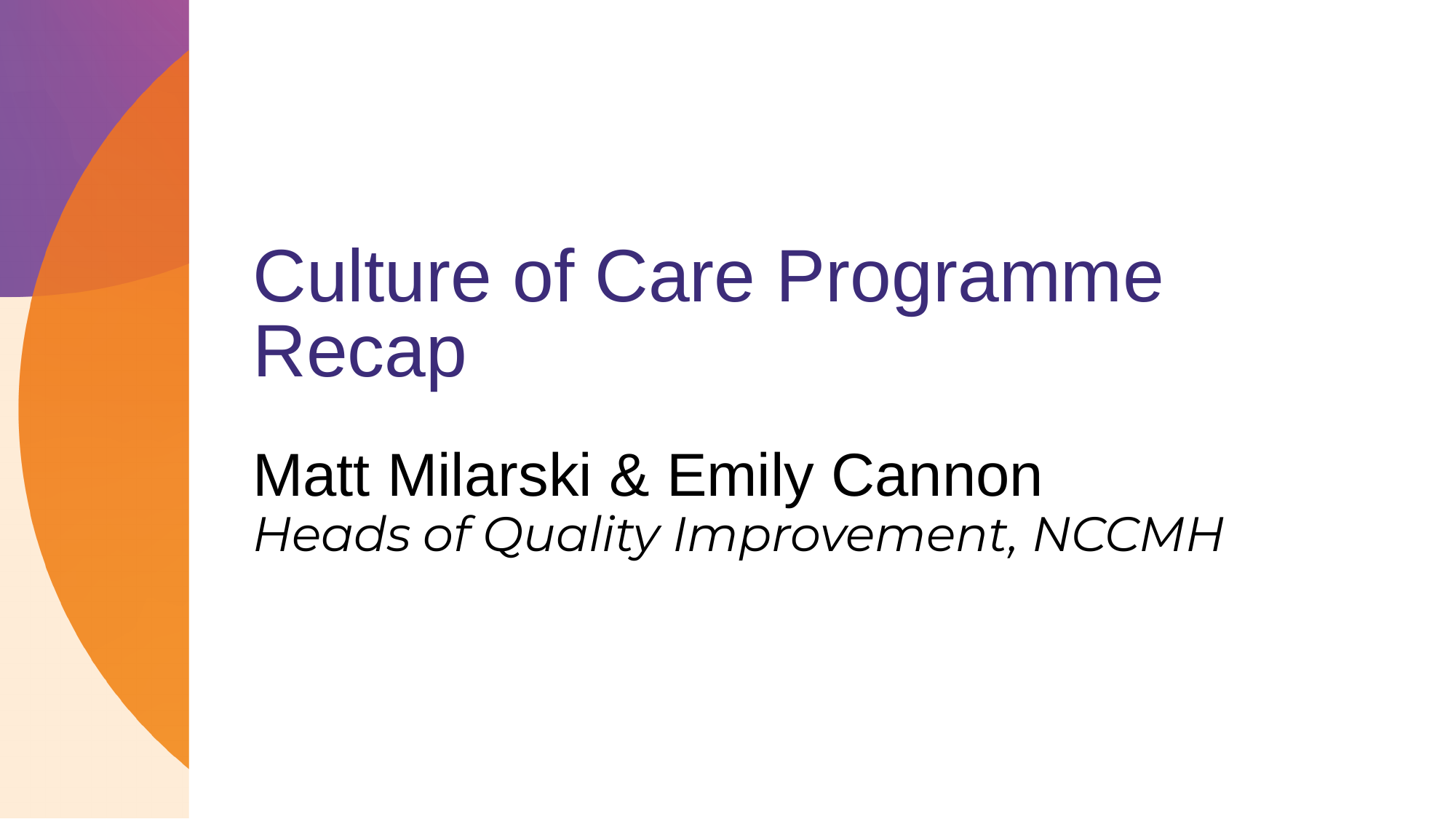

# Culture of Care Programme Recap Matt Milarski & Emily Cannon Heads of Quality Improvement, NCCMH